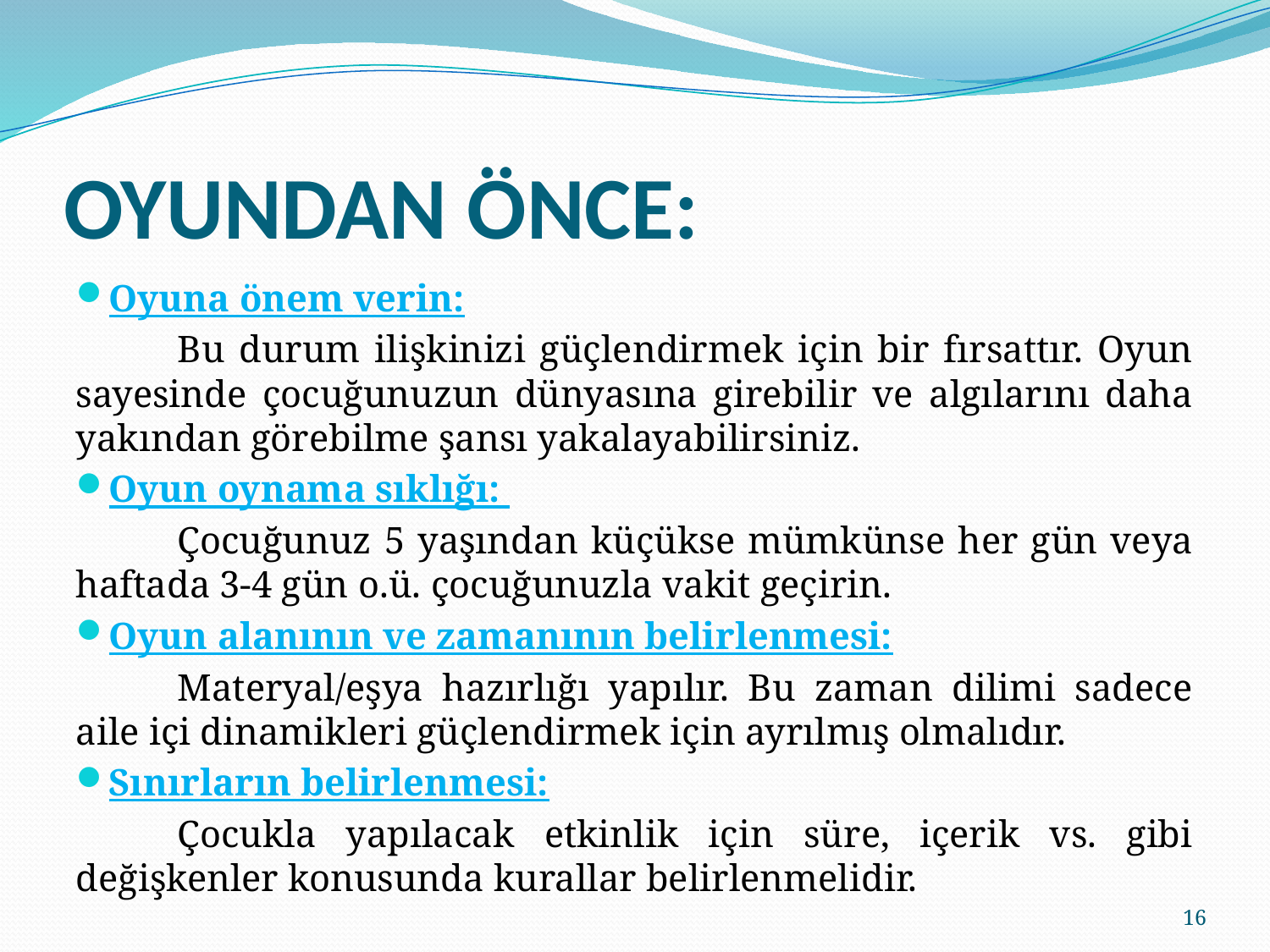

# OYUNDAN ÖNCE:
Oyuna önem verin:
	Bu durum ilişkinizi güçlendirmek için bir fırsattır. Oyun sayesinde çocuğunuzun dünyasına girebilir ve algılarını daha yakından görebilme şansı yakalayabilirsiniz.
Oyun oynama sıklığı:
	Çocuğunuz 5 yaşından küçükse mümkünse her gün veya haftada 3-4 gün o.ü. çocuğunuzla vakit geçirin.
Oyun alanının ve zamanının belirlenmesi:
	Materyal/eşya hazırlığı yapılır. Bu zaman dilimi sadece aile içi dinamikleri güçlendirmek için ayrılmış olmalıdır.
Sınırların belirlenmesi:
	Çocukla yapılacak etkinlik için süre, içerik vs. gibi değişkenler konusunda kurallar belirlenmelidir.
16